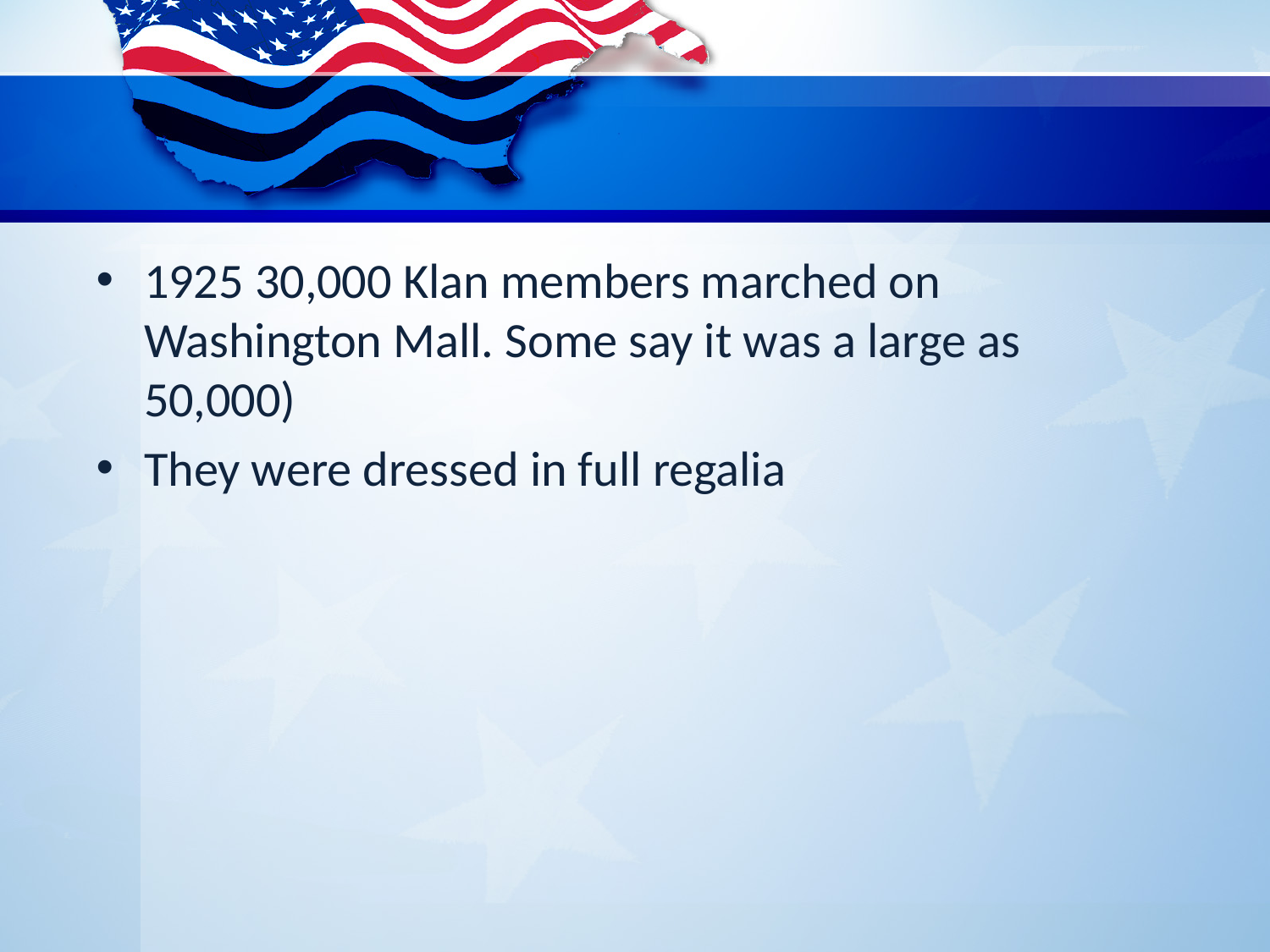

#
1925 30,000 Klan members marched on Washington Mall. Some say it was a large as 50,000)
They were dressed in full regalia